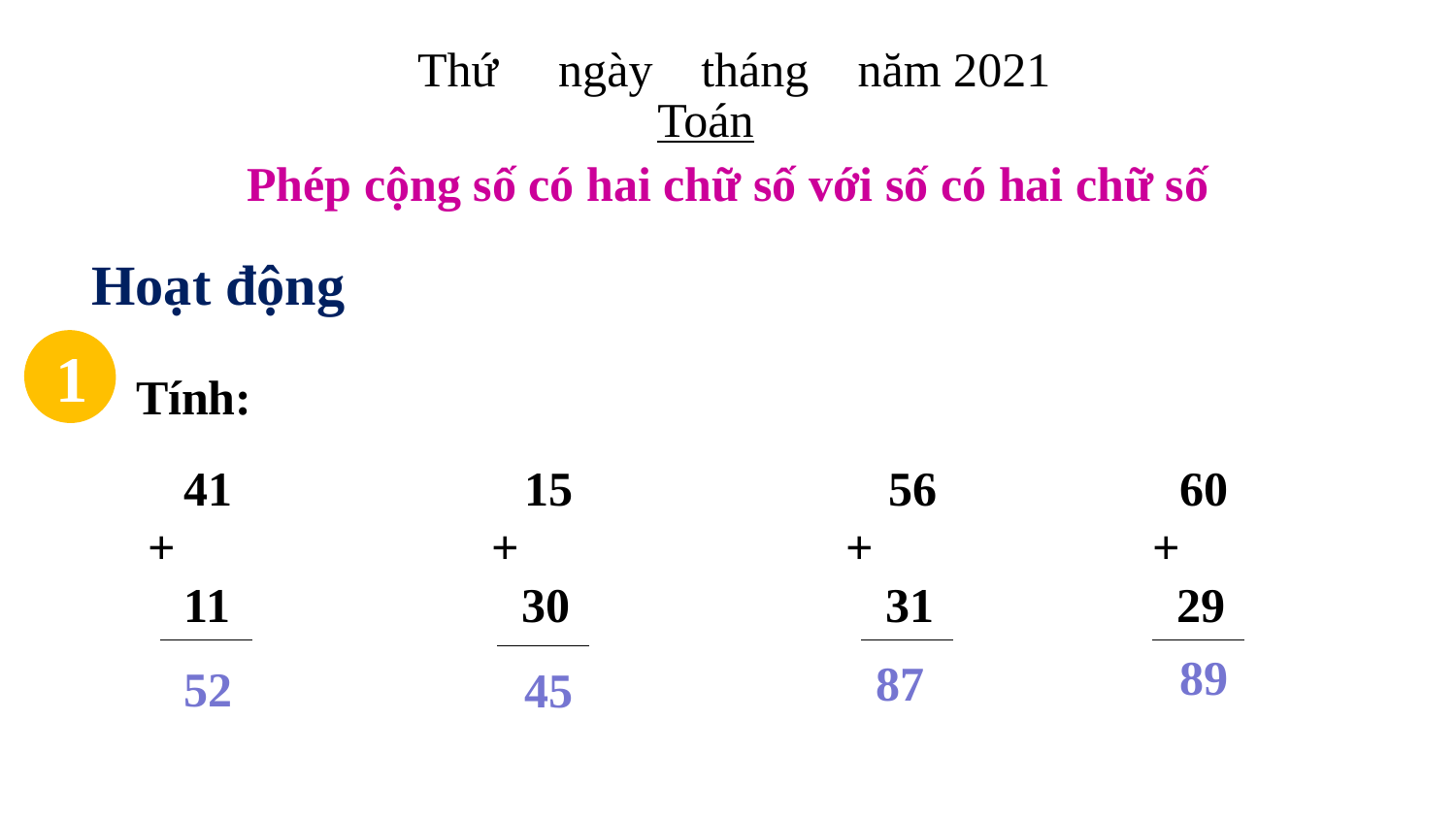

Thứ     ngày    tháng    năm 2021
Toán
Phép cộng số có hai chữ số với số có hai chữ số
Hoạt động

1
Tính:
              41                        15                          56                    60
           +                          +                           +                       +
              11                        30                          31                    29

89
87
52
45